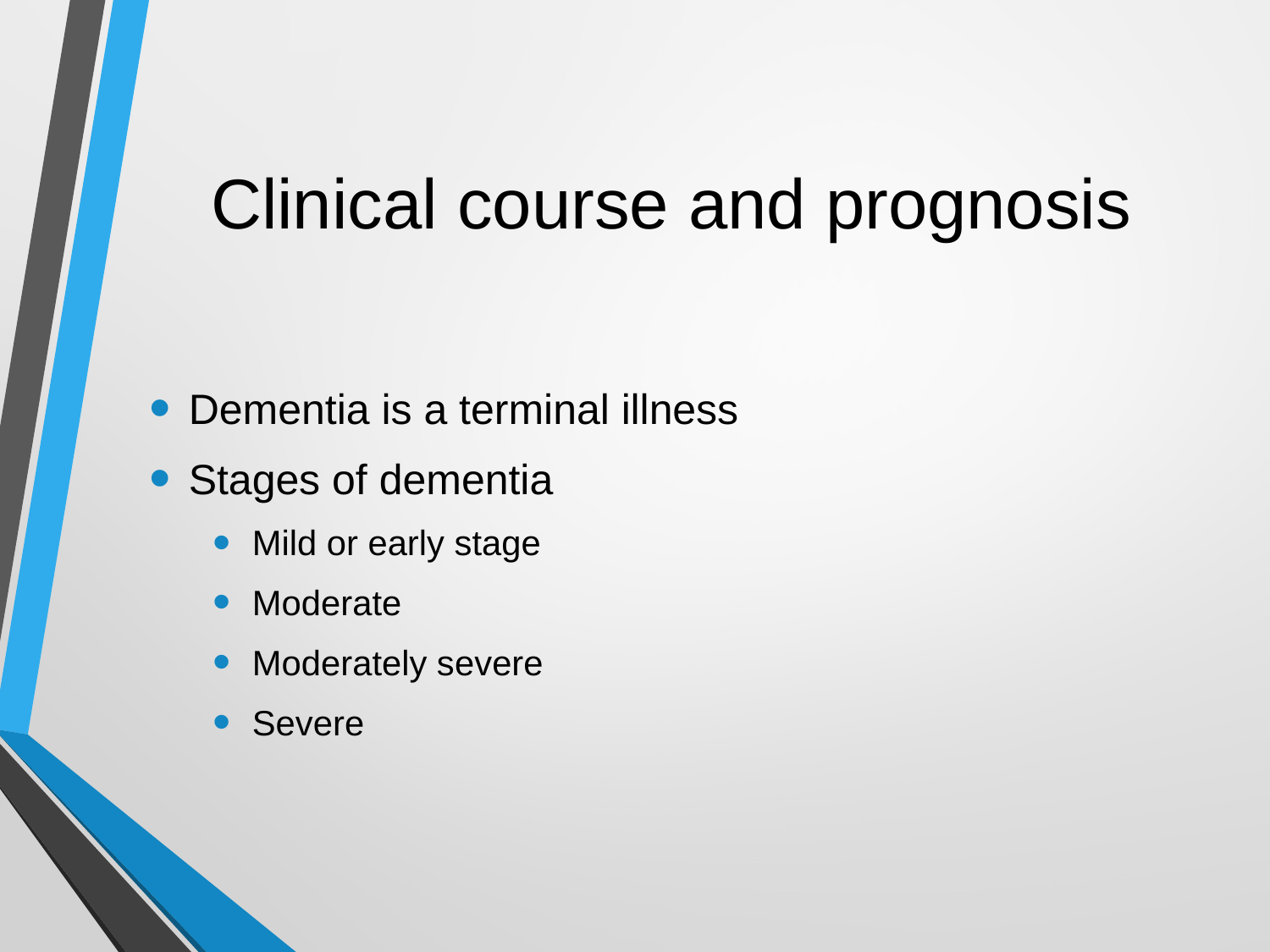

# Clinical course and prognosis
Dementia is a terminal illness
Stages of dementia
Mild or early stage
Moderate
Moderately severe
Severe